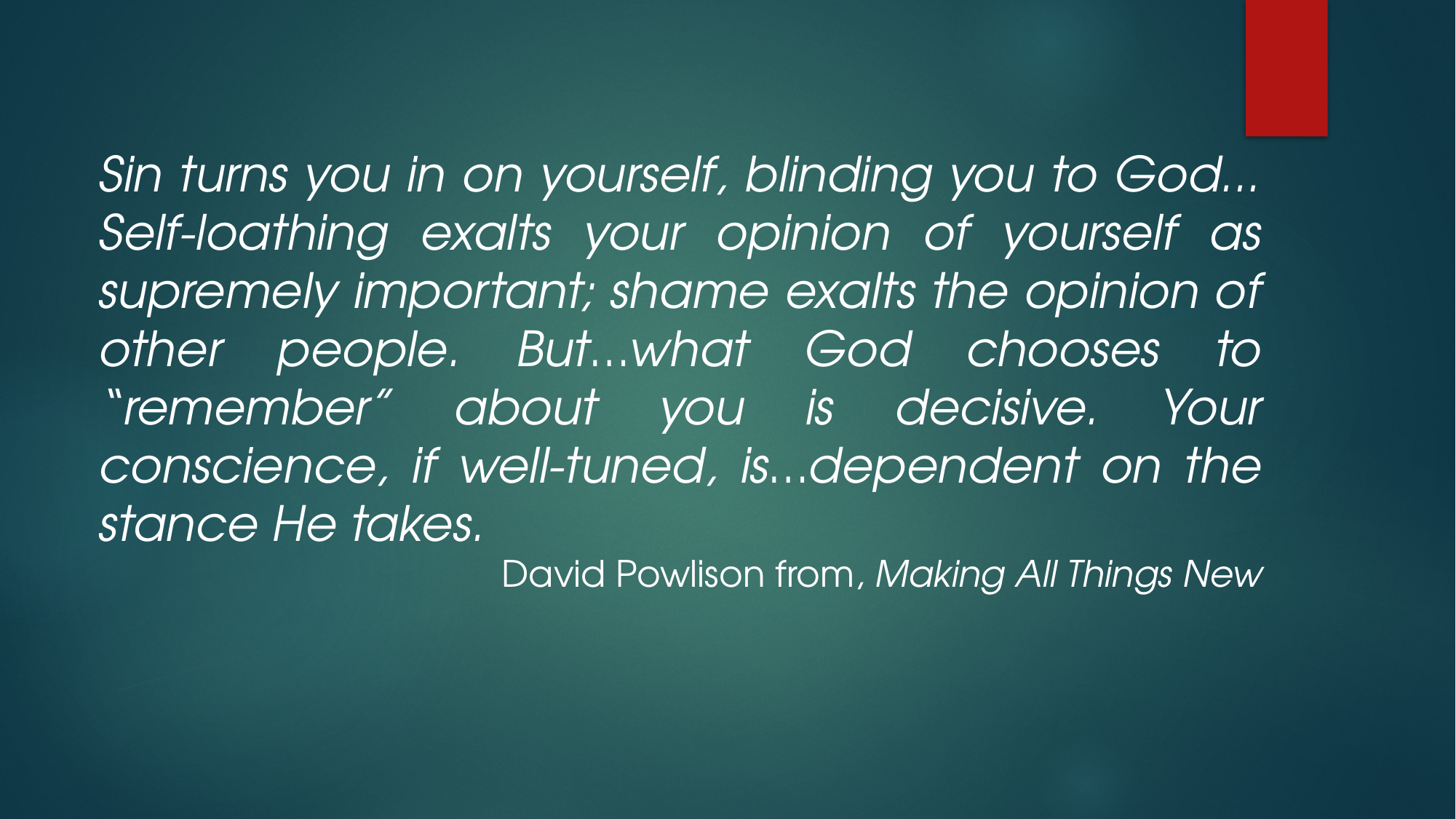

Sin turns you in on yourself, blinding you to God... Self-loathing exalts your opinion of yourself as supremely important; shame exalts the opinion of other people. But…what God chooses to “remember” about you is decisive. Your conscience, if well-tuned, is…dependent on the stance He takes.
David Powlison from, Making All Things New